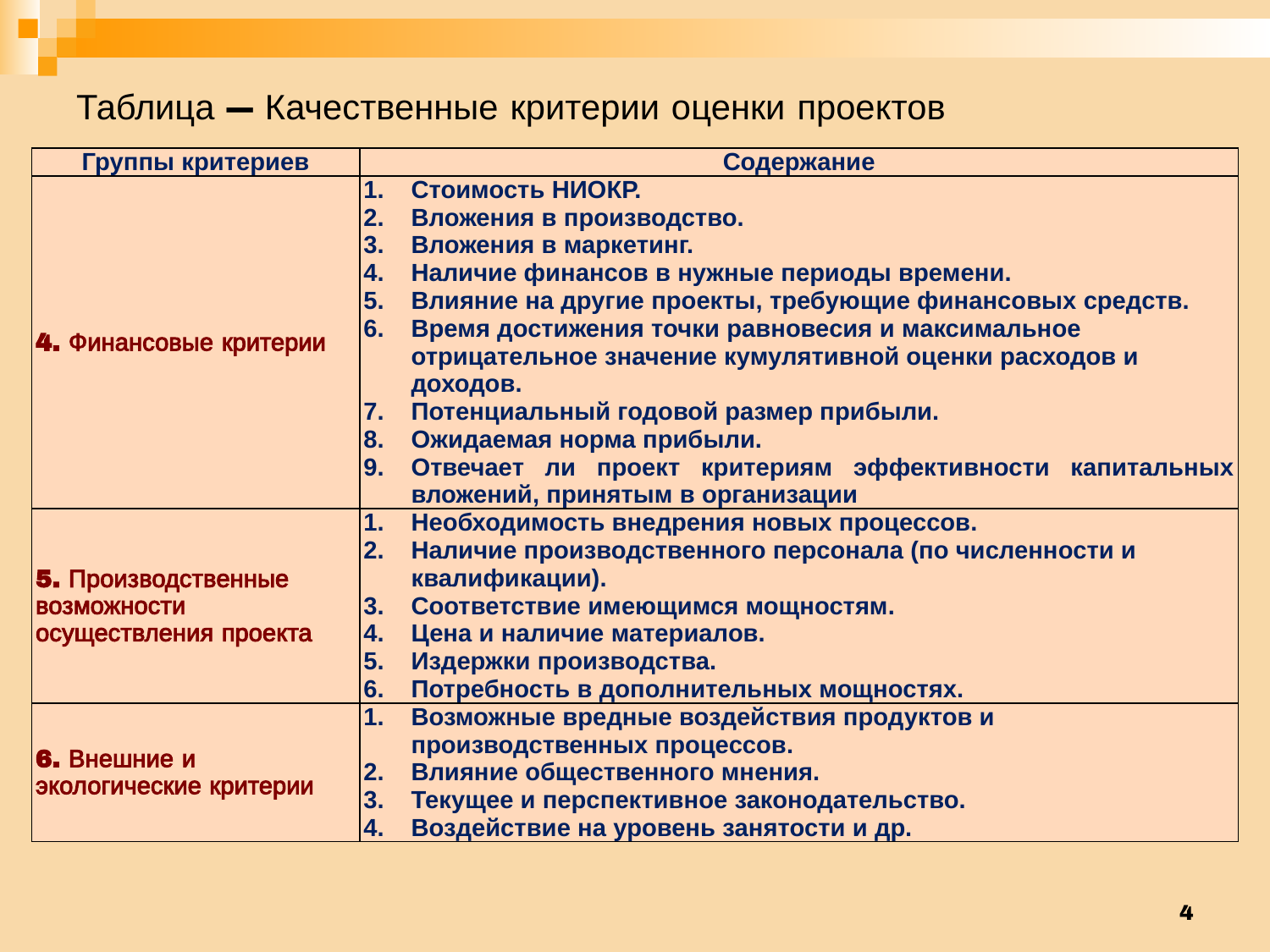

# Таблица ― Качественные критерии оценки проектов
| Группы критериев | Содержание |
| --- | --- |
| 4. Финансовые критерии | Стоимость НИОКР. Вложения в производство. Вложения в маркетинг. Наличие финансов в нужные периоды времени. Влияние на другие проекты, требующие финансовых средств. Время достижения точки равновесия и максимальное отрицательное значение кумулятивной оценки расходов и доходов. Потенциальный годовой размер прибыли. Ожидаемая норма прибыли. Отвечает ли проект критериям эффективности капитальных вложений, принятым в организации |
| 5. Производственные возможности осуществления проекта | Необходимость внедрения новых процессов. Наличие производственного персонала (по численности и квалификации). Соответствие имеющимся мощностям. Цена и наличие материалов. Издержки производства. Потребность в дополнительных мощностях. |
| 6. Внешние и экологические критерии | Возможные вредные воздействия продуктов и производственных процессов. Влияние общественного мнения. Текущее и перспективное законодательство. Воздействие на уровень занятости и др. |
4